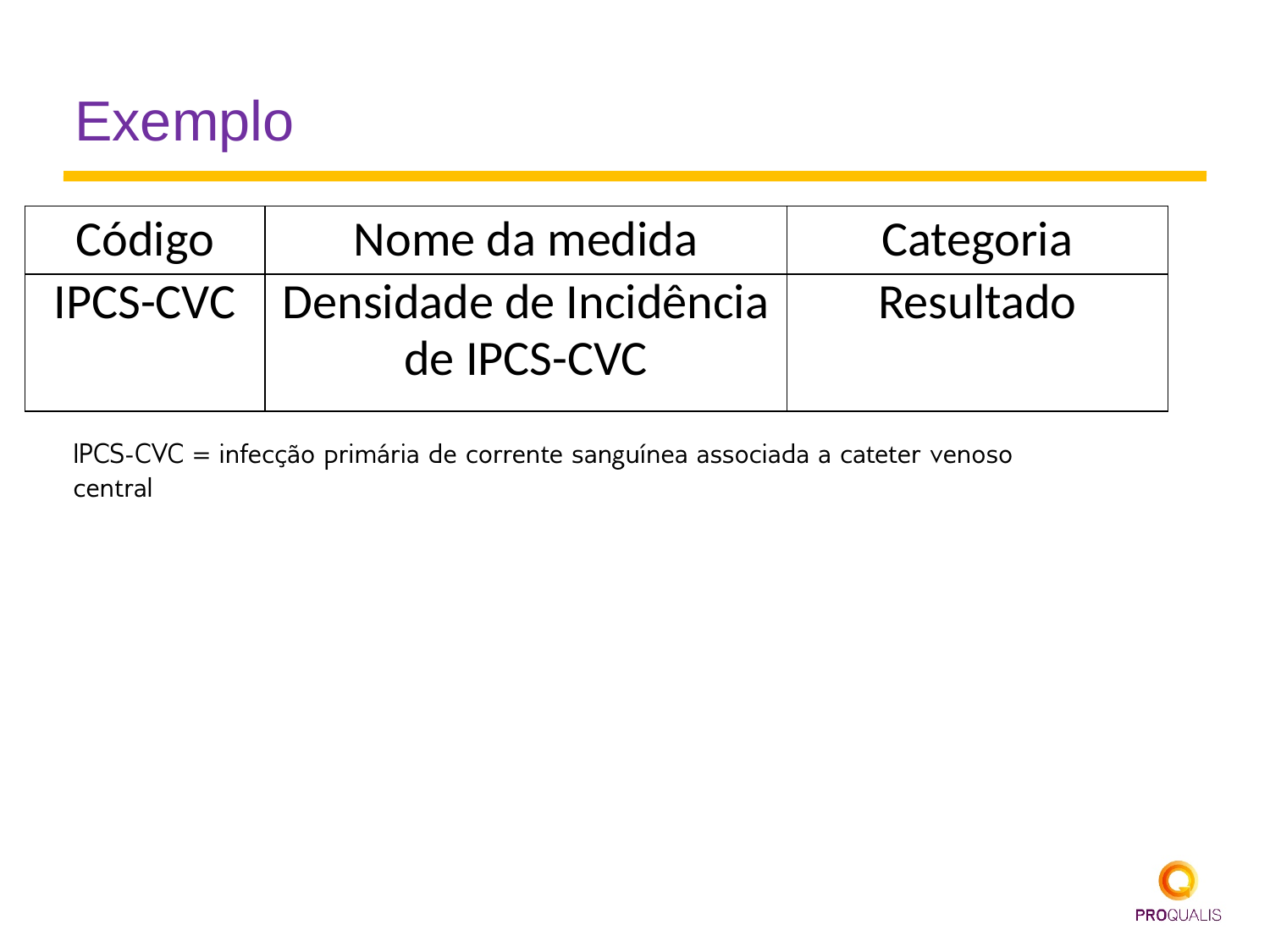

# Exemplo
| Código | Nome da medida | Categoria |
| --- | --- | --- |
| IPCS-CVC | Densidade de Incidência de IPCS-CVC | Resultado |
IPCS-CVC = infecção primária de corrente sanguínea associada a cateter venoso central